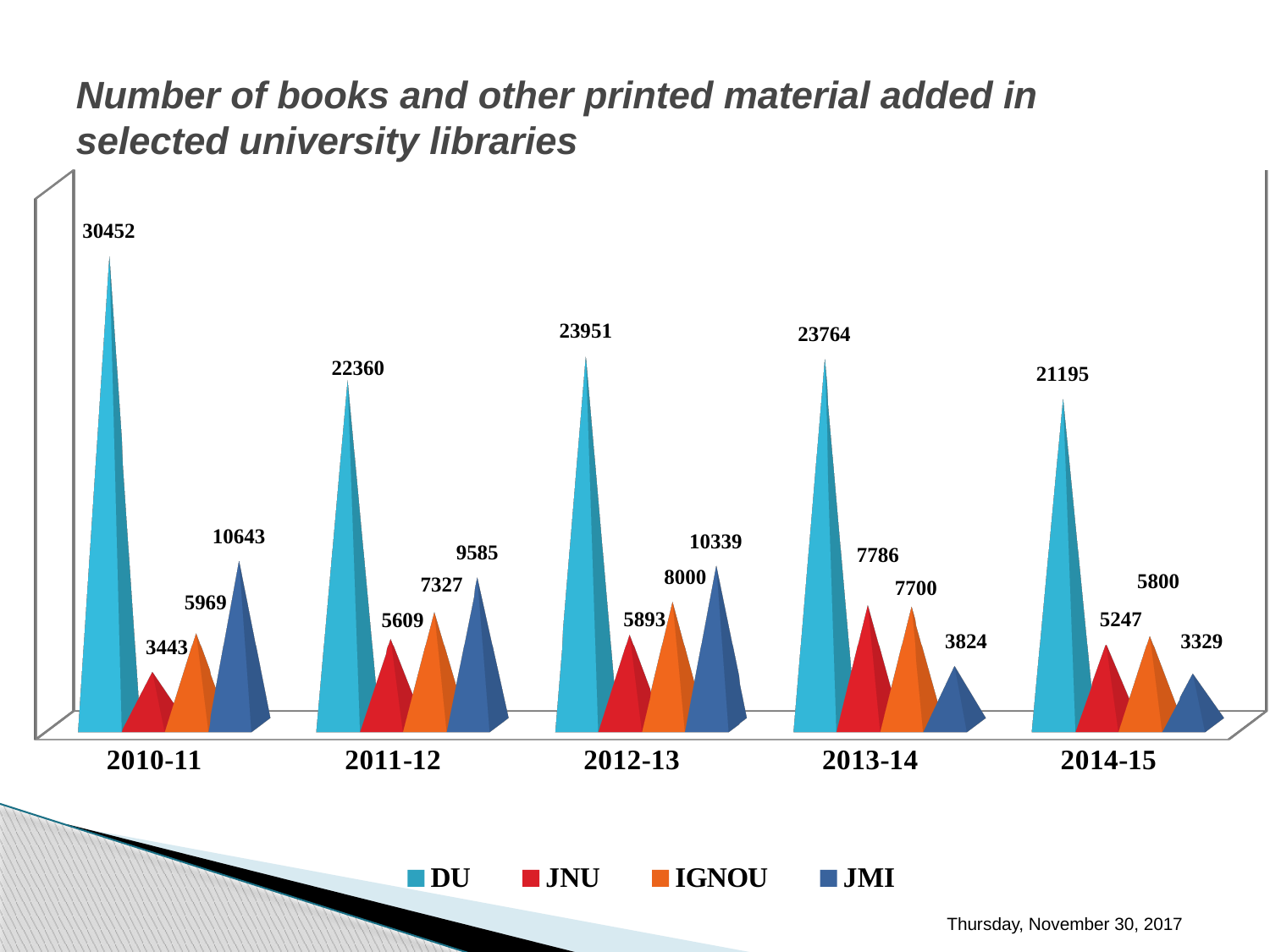

# Number of books and other printed material added in selected university libraries

[unsupported chart]

Thursday, November 30, 2017